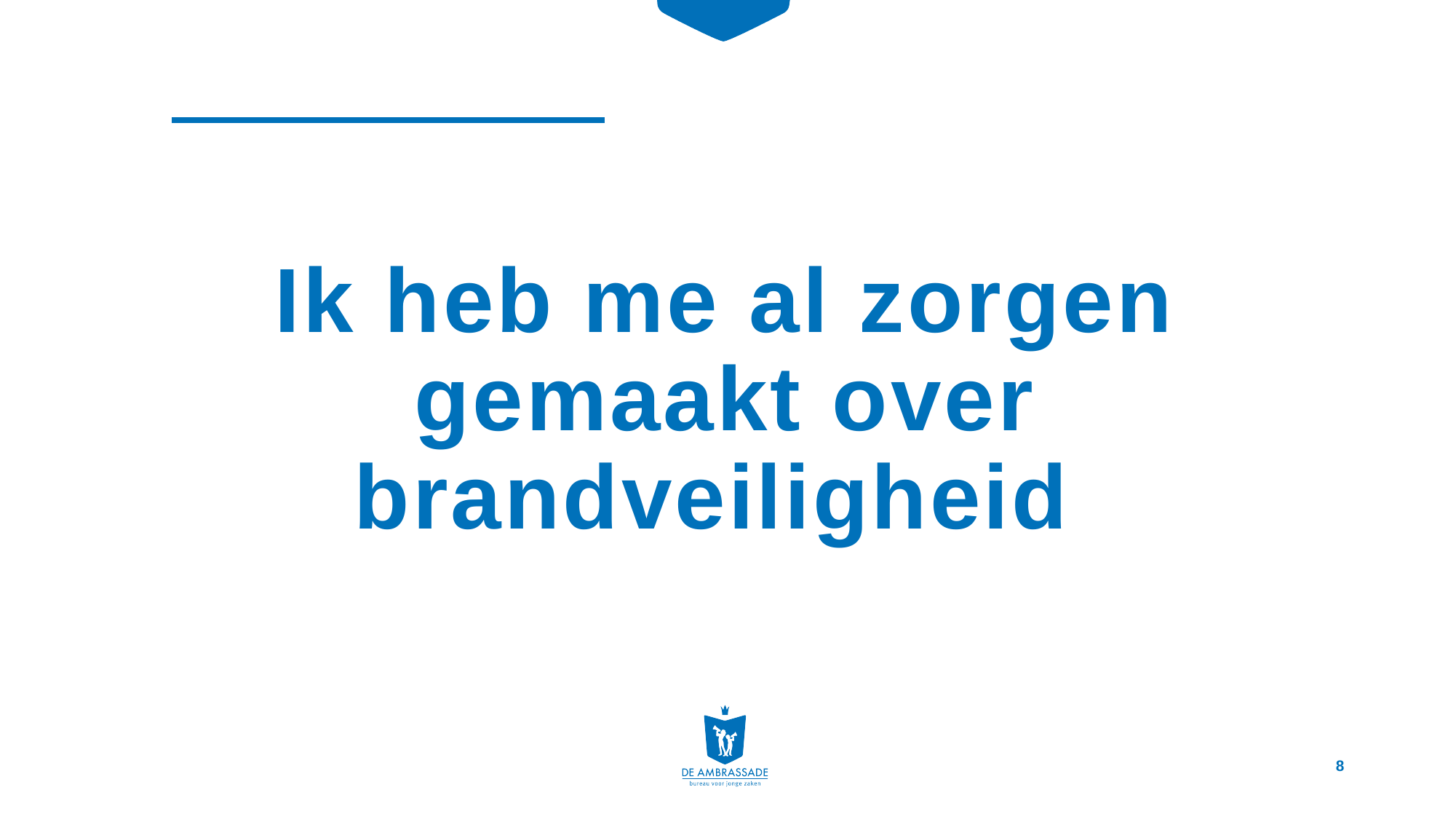

#
Ik heb me al zorgen gemaakt over brandveiligheid